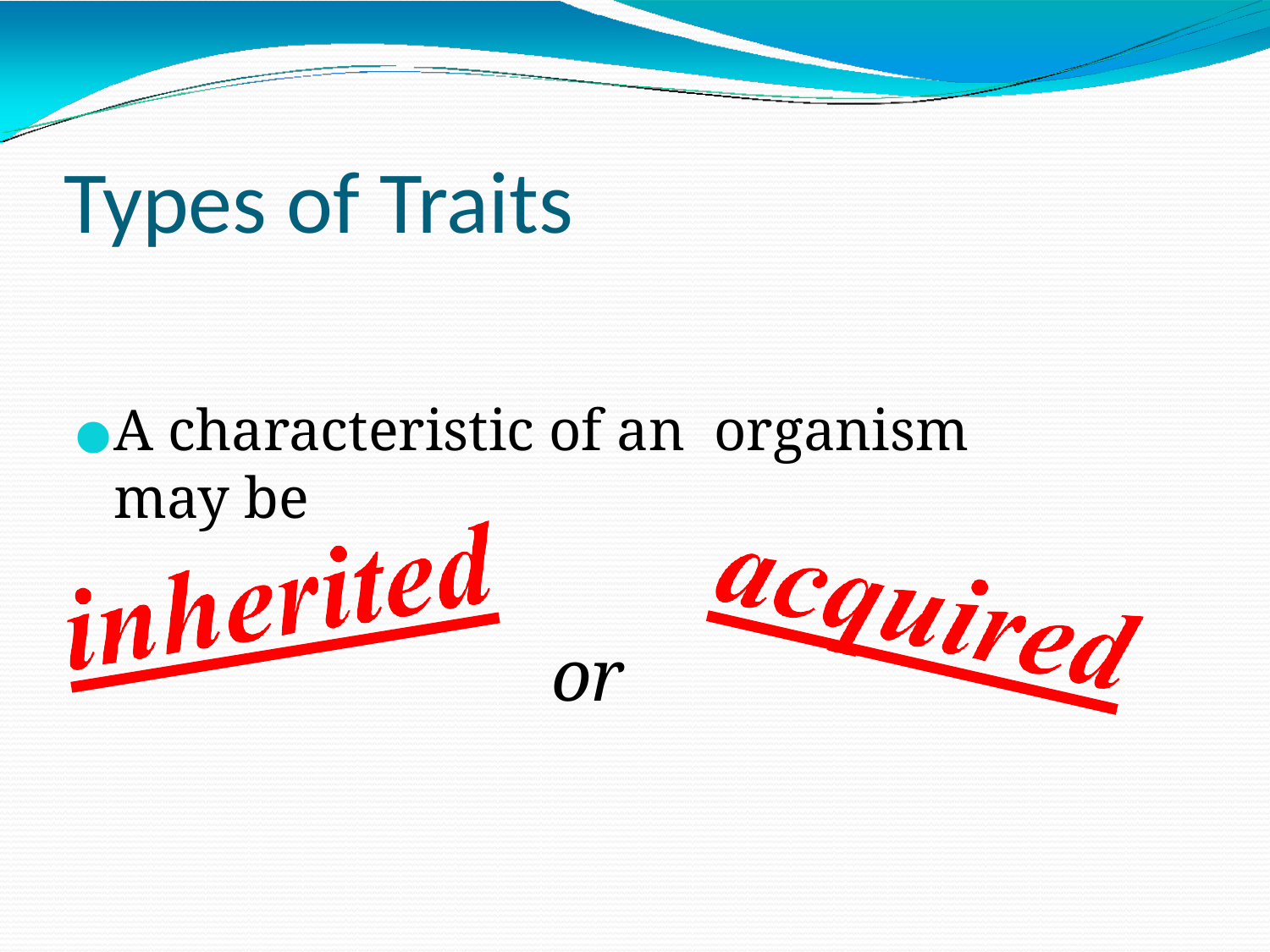

# Types of Traits
A characteristic of an  organism may be

or